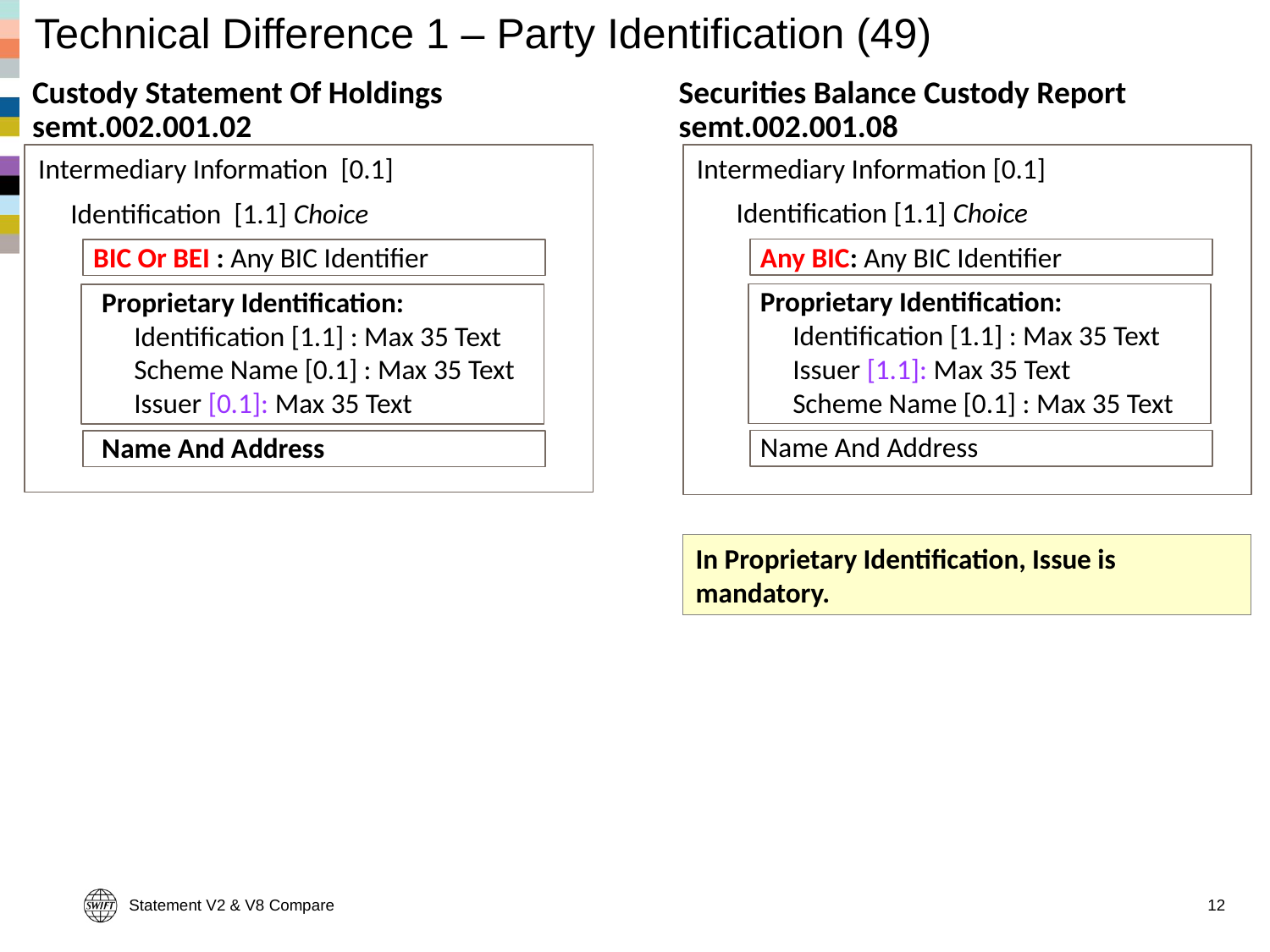

# Technical Difference 1 – Party Identification (49)
Custody Statement Of Holdings
semt.002.001.02
Securities Balance Custody Report
semt.002.001.08
Intermediary Information [0.1]
	Identification [1.1] Choice
		Any BIC: Any BIC Identifier
		Proprietary Identification:
			Identification [1.1] : Max 35 Text
			Issuer [1.1]: Max 35 Text
			Scheme Name [0.1] : Max 35 Text
		Name And Address

Intermediary Information  [0.1]
	Identification  [1.1] Choice
		BIC Or BEI : Any BIC Identifier
		Proprietary Identification:
			Identification [1.1] : Max 35 Text
			Scheme Name [0.1] : Max 35 Text
			Issuer [0.1]: Max 35 Text
		Name And Address

In Proprietary Identification, Issue is mandatory.
Statement V2 & V8 Compare
12